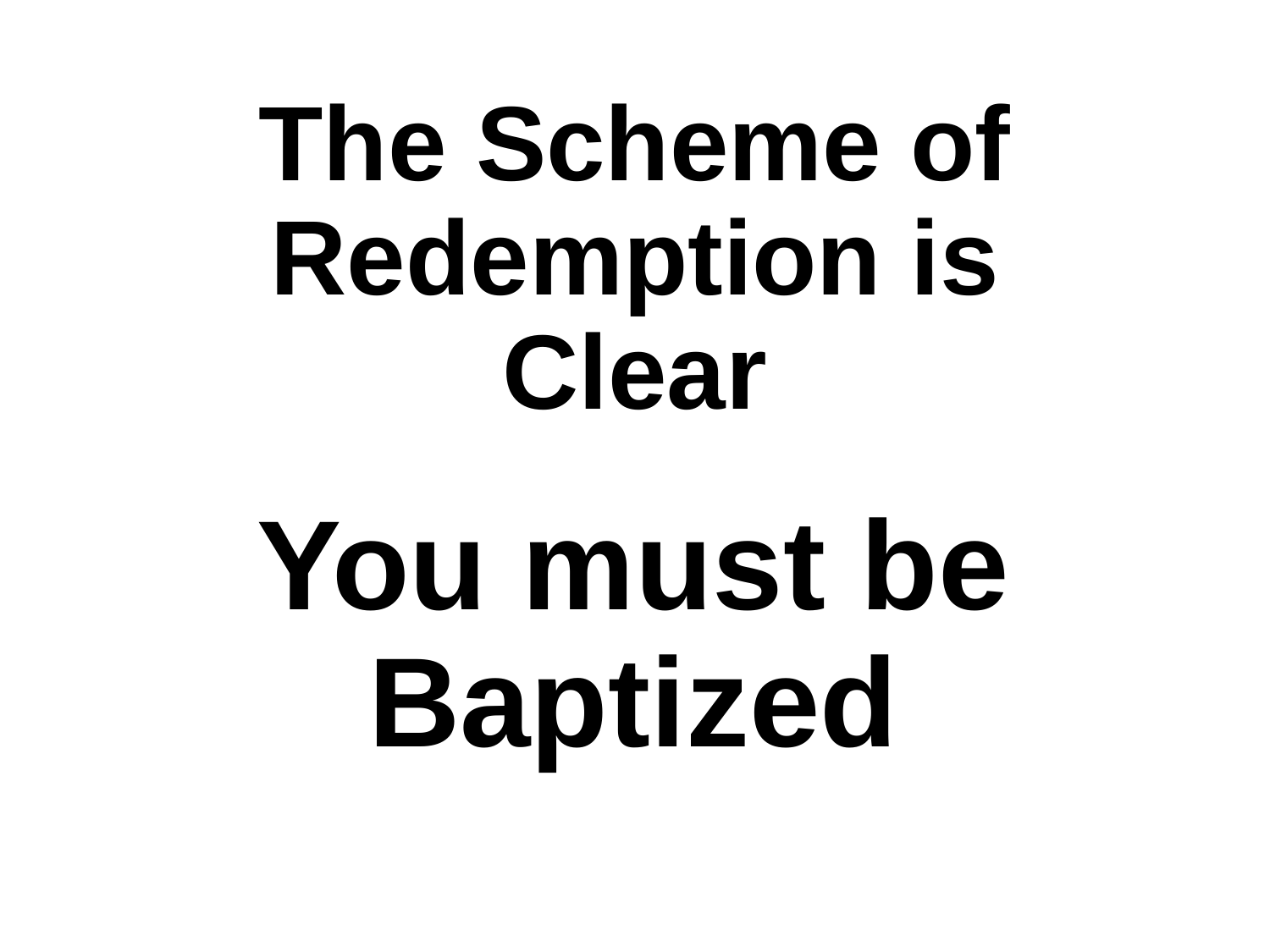

# The Scheme of Redemption is Clear
You must be Baptized